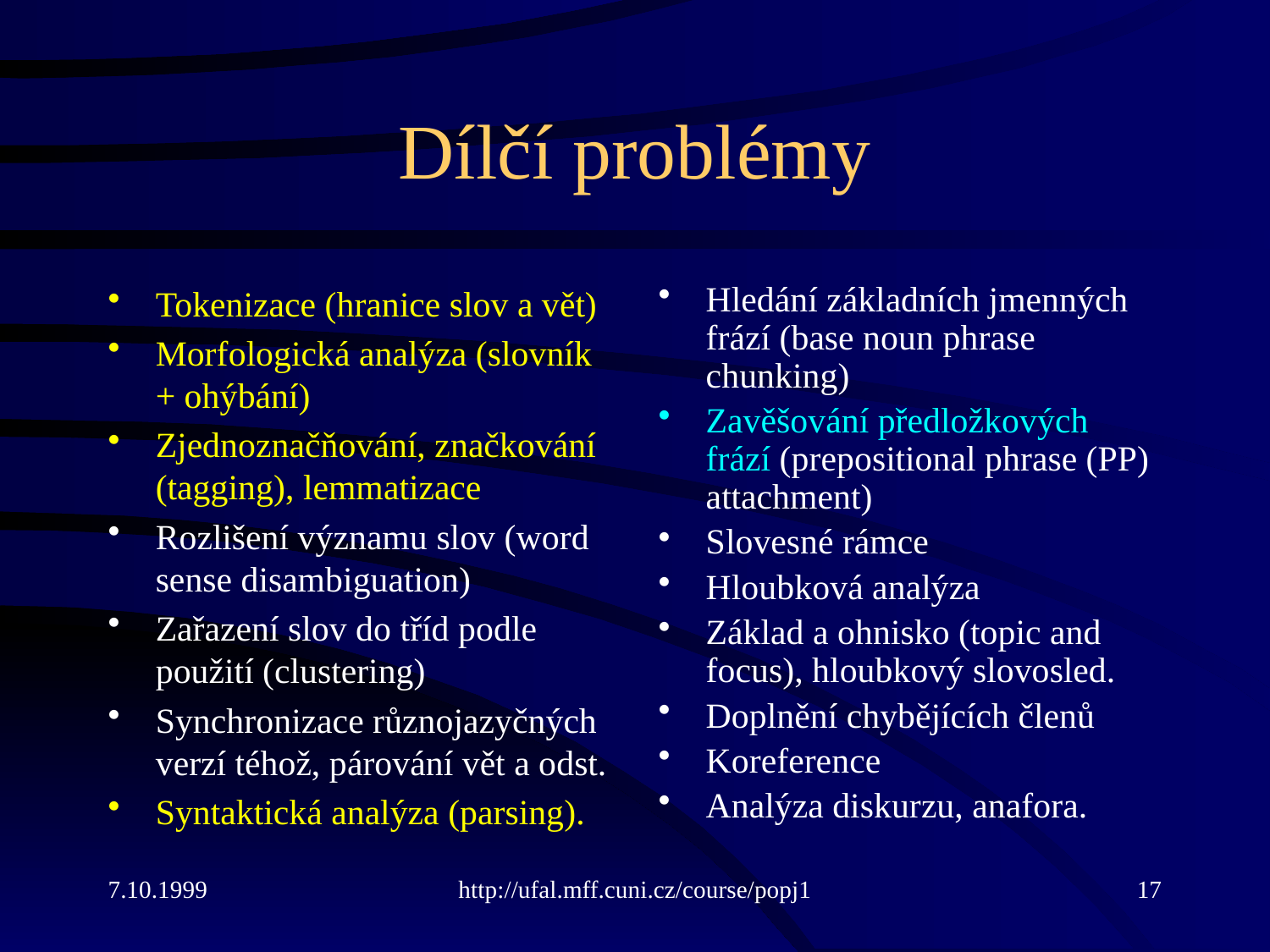

# Dílčí problémy
Tokenizace (hranice slov a vět)
Morfologická analýza (slovník + ohýbání)
Zjednoznačňování, značkování (tagging), lemmatizace
Rozlišení významu slov (word sense disambiguation)
Zařazení slov do tříd podle použití (clustering)
Synchronizace různojazyčných verzí téhož, párování vět a odst.
Syntaktická analýza (parsing).
Hledání základních jmenných frází (base noun phrase chunking)
Zavěšování předložkových frází (prepositional phrase (PP) attachment)
Slovesné rámce
Hloubková analýza
Základ a ohnisko (topic and focus), hloubkový slovosled.
Doplnění chybějících členů
Koreference
Analýza diskurzu, anafora.
7.10.1999
http://ufal.mff.cuni.cz/course/popj1
17